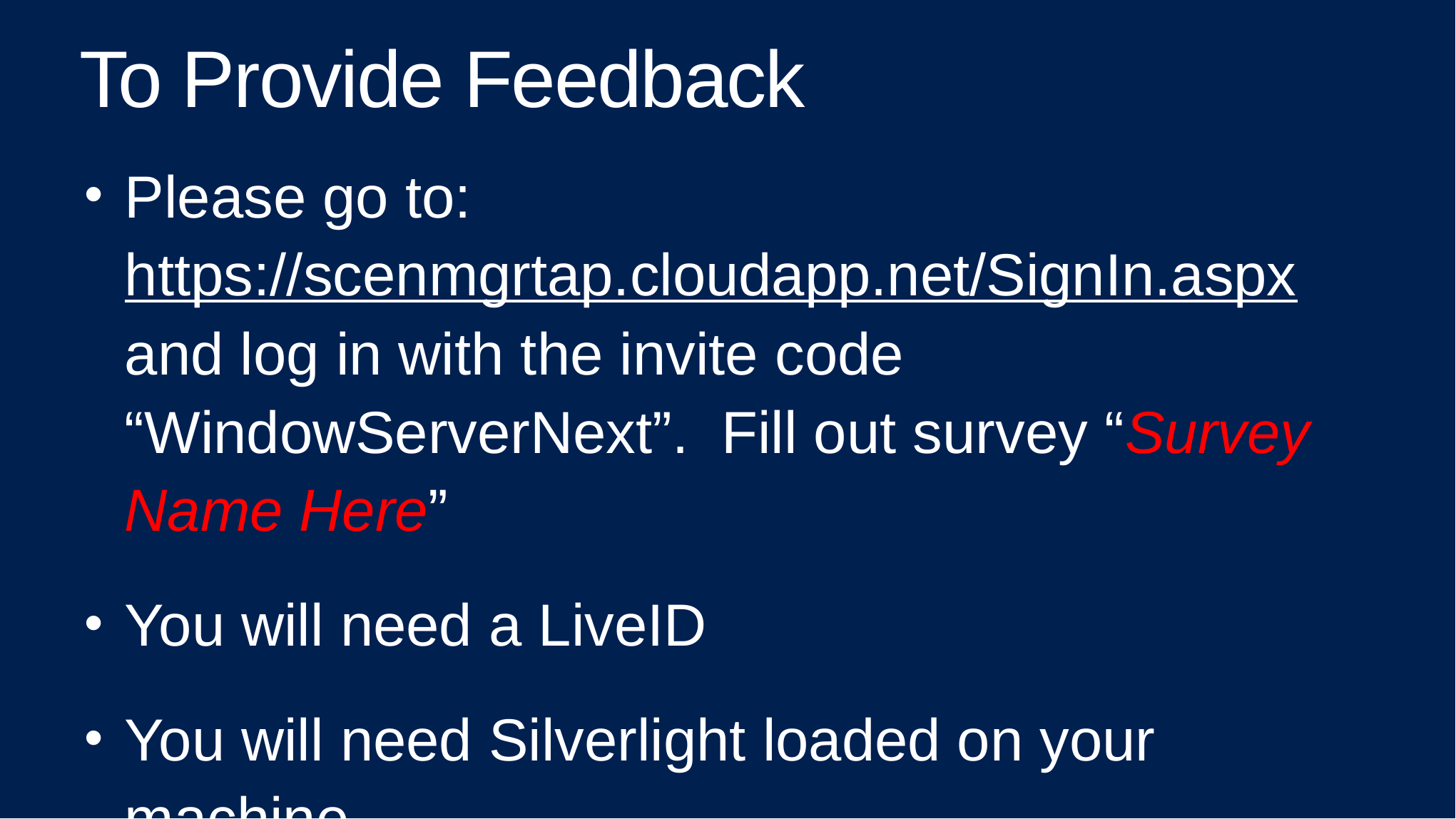

# To Provide Feedback
Please go to: https://scenmgrtap.cloudapp.net/SignIn.aspx and log in with the invite code “WindowServerNext”.  Fill out survey “Survey Name Here”
You will need a LiveID
You will need Silverlight loaded on your machine